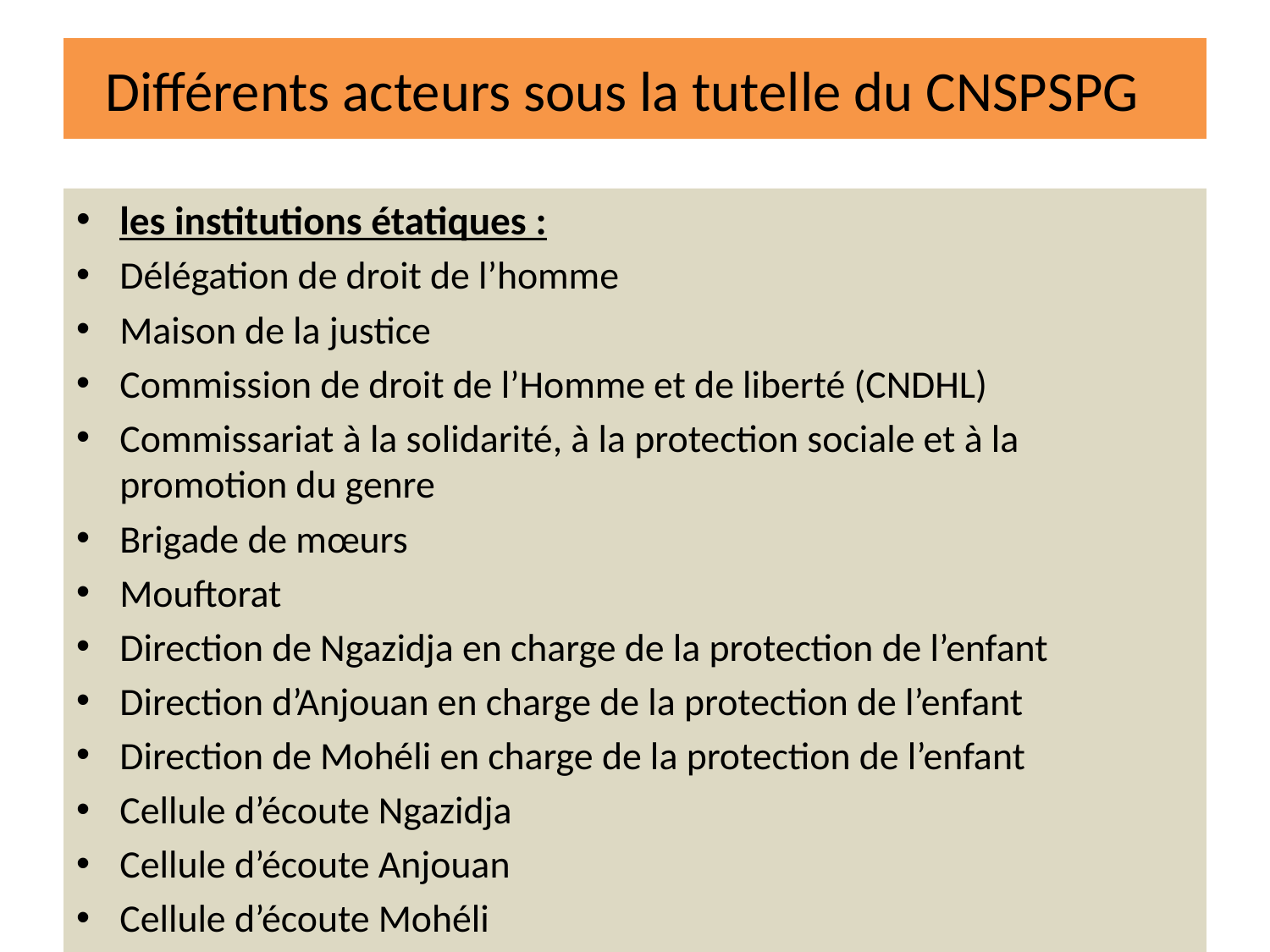

# Différents acteurs sous la tutelle du CNSPSPG
les institutions étatiques :
Délégation de droit de l’homme
Maison de la justice
Commission de droit de l’Homme et de liberté (CNDHL)
Commissariat à la solidarité, à la protection sociale et à la promotion du genre
Brigade de mœurs
Mouftorat
Direction de Ngazidja en charge de la protection de l’enfant
Direction d’Anjouan en charge de la protection de l’enfant
Direction de Mohéli en charge de la protection de l’enfant
Cellule d’écoute Ngazidja
Cellule d’écoute Anjouan
Cellule d’écoute Mohéli